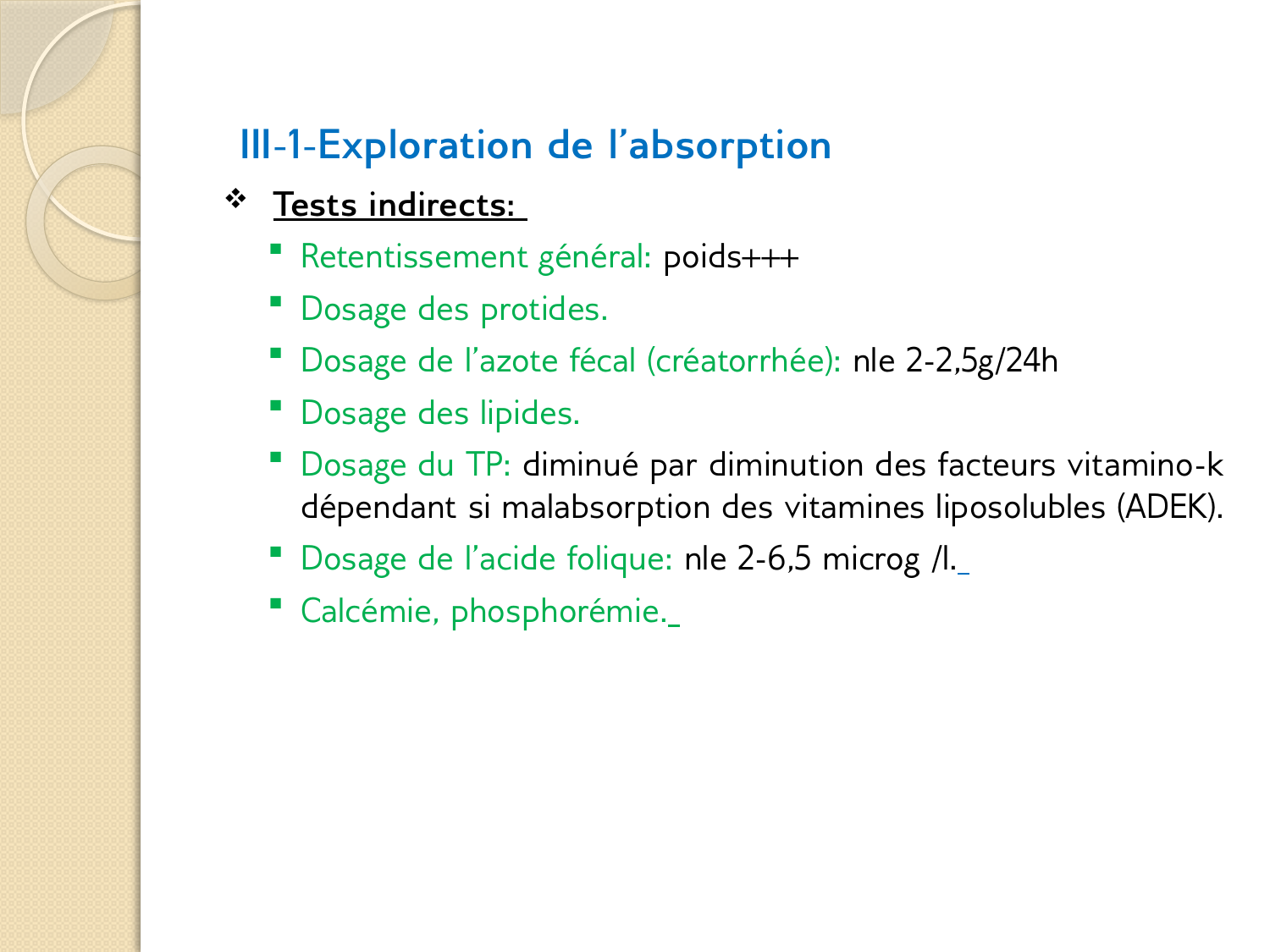

III-1-Exploration de l’absorption
 Tests indirects:
Retentissement général: poids+++
Dosage des protides.
Dosage de l’azote fécal (créatorrhée): nle 2-2,5g/24h
Dosage des lipides.
Dosage du TP: diminué par diminution des facteurs vitamino-k dépendant si malabsorption des vitamines liposolubles (ADEK).
Dosage de l’acide folique: nle 2-6,5 microg /l.
Calcémie, phosphorémie.